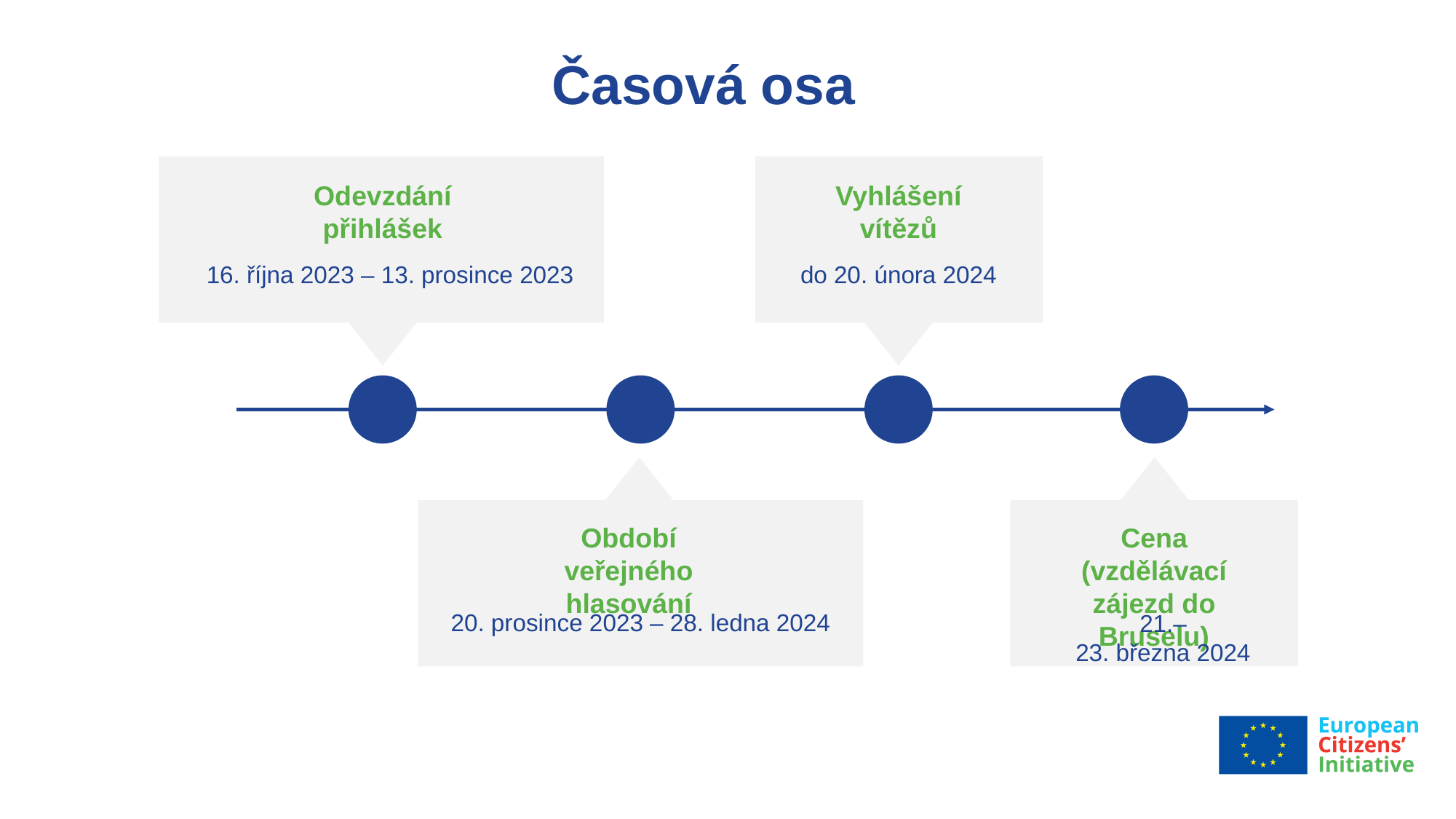

# Časová osa

Odevzdání
přihlášek
Vyhlášení
vítězů
16. října 2023 – 13. prosince 2023
do 20. února 2024

Období
veřejného hlasování
Cena (vzdělávací
zájezd do Bruselu)
20. prosince 2023 – 28. ledna 2024
21.–23. března 2024